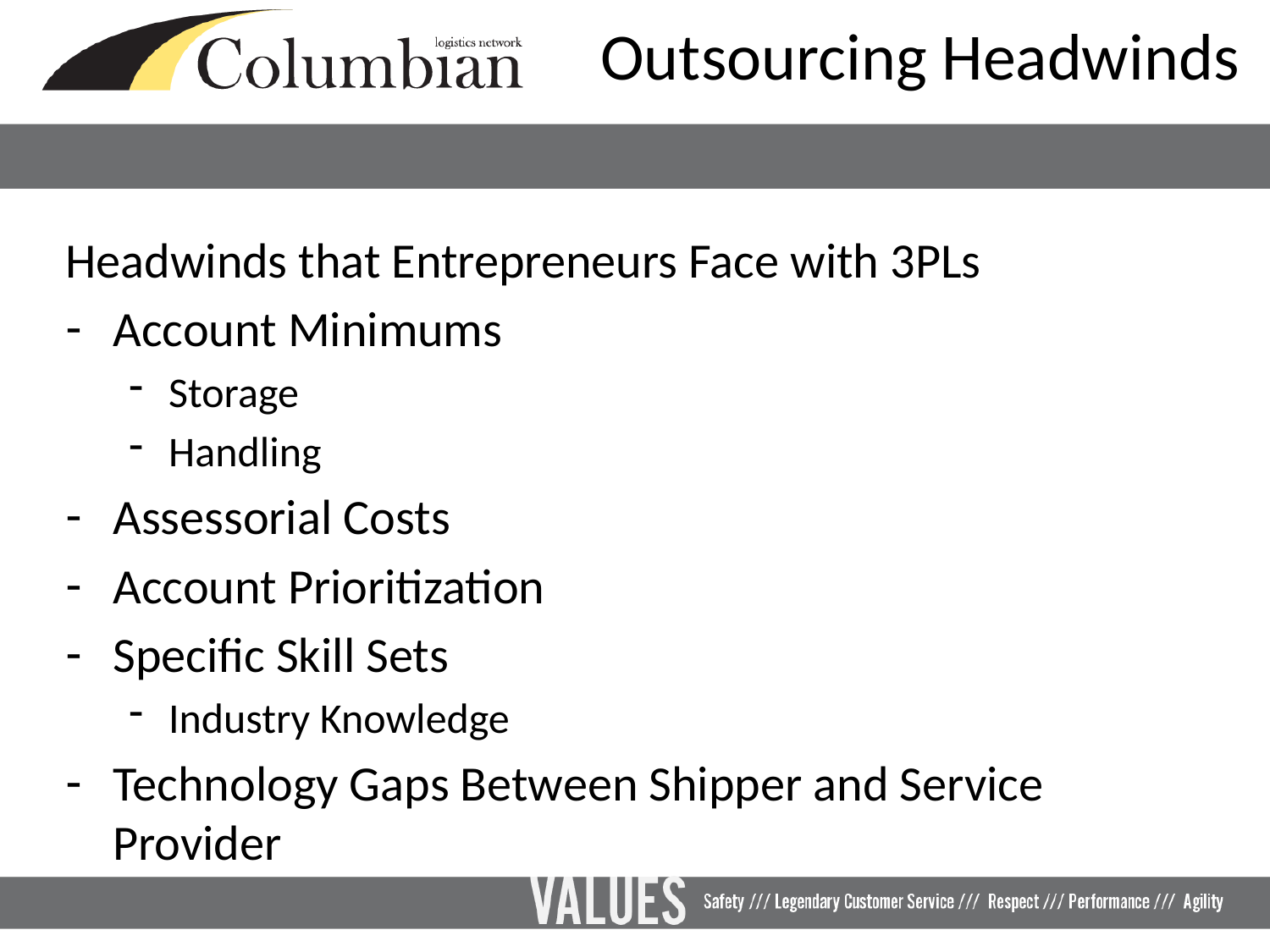

Outsourcing Headwinds
Headwinds that Entrepreneurs Face with 3PLs
Account Minimums
Storage
Handling
Assessorial Costs
Account Prioritization
Specific Skill Sets
Industry Knowledge
Technology Gaps Between Shipper and Service Provider